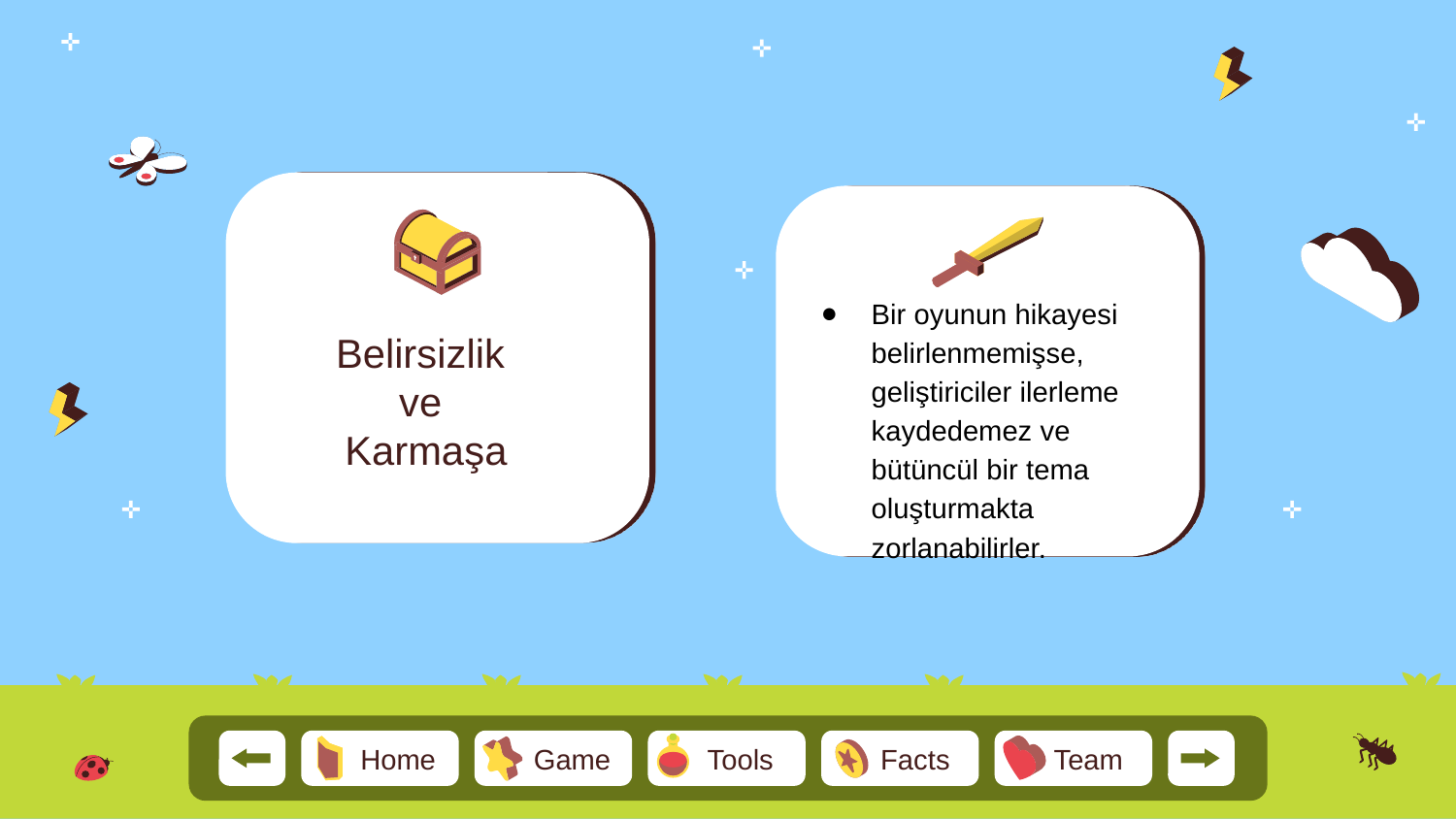

Bir oyunun hikayesi belirlenmemişse, geliştiriciler ilerleme kaydedemez ve bütüncül bir tema oluşturmakta zorlanabilirler.
Belirsizlik
ve
Karmaşa

Team
Home
Game
Tools
Facts